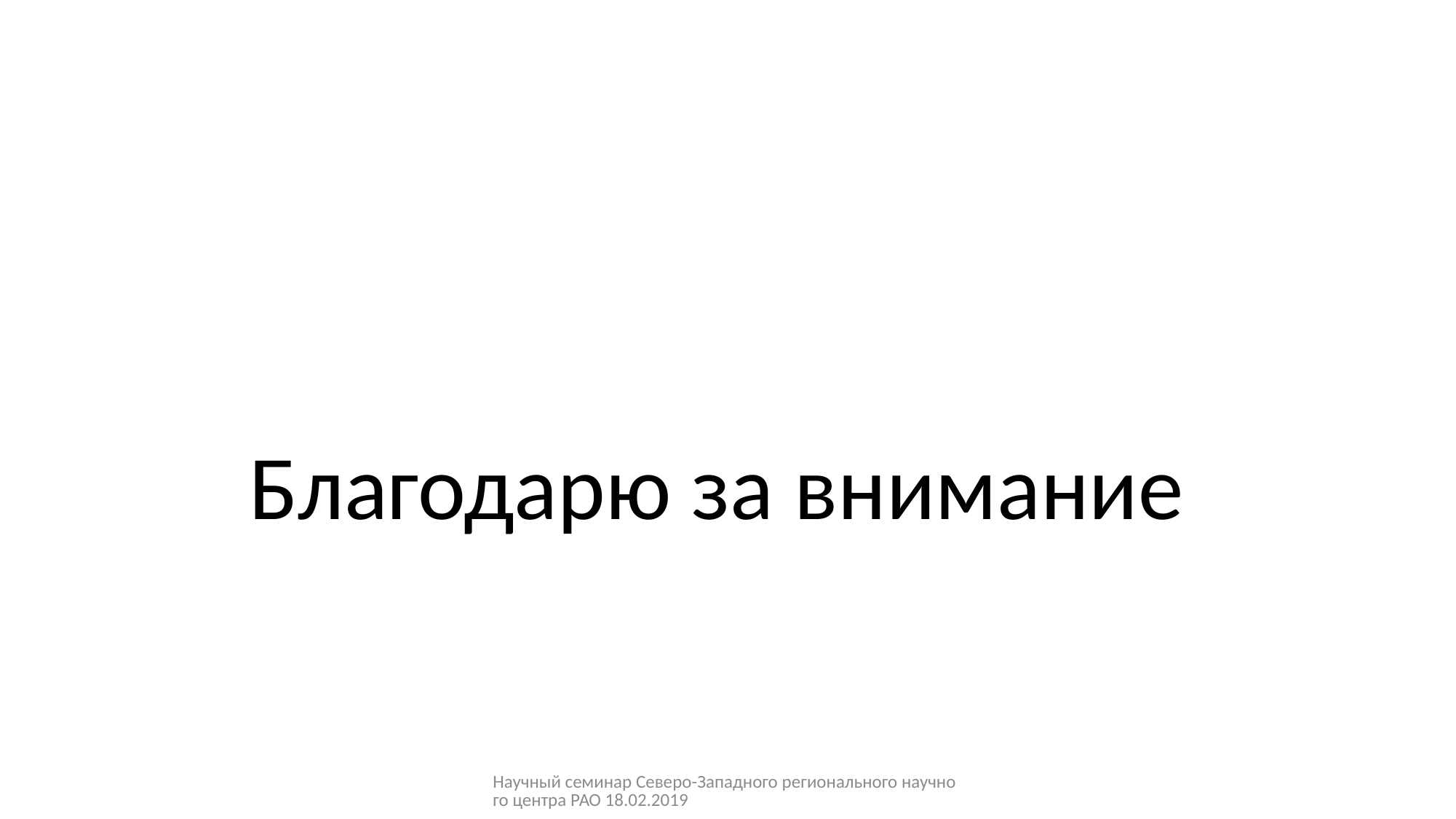

# Благодарю за внимание
Научный семинар Северо-Западного регионального научного центра РАО 18.02.2019